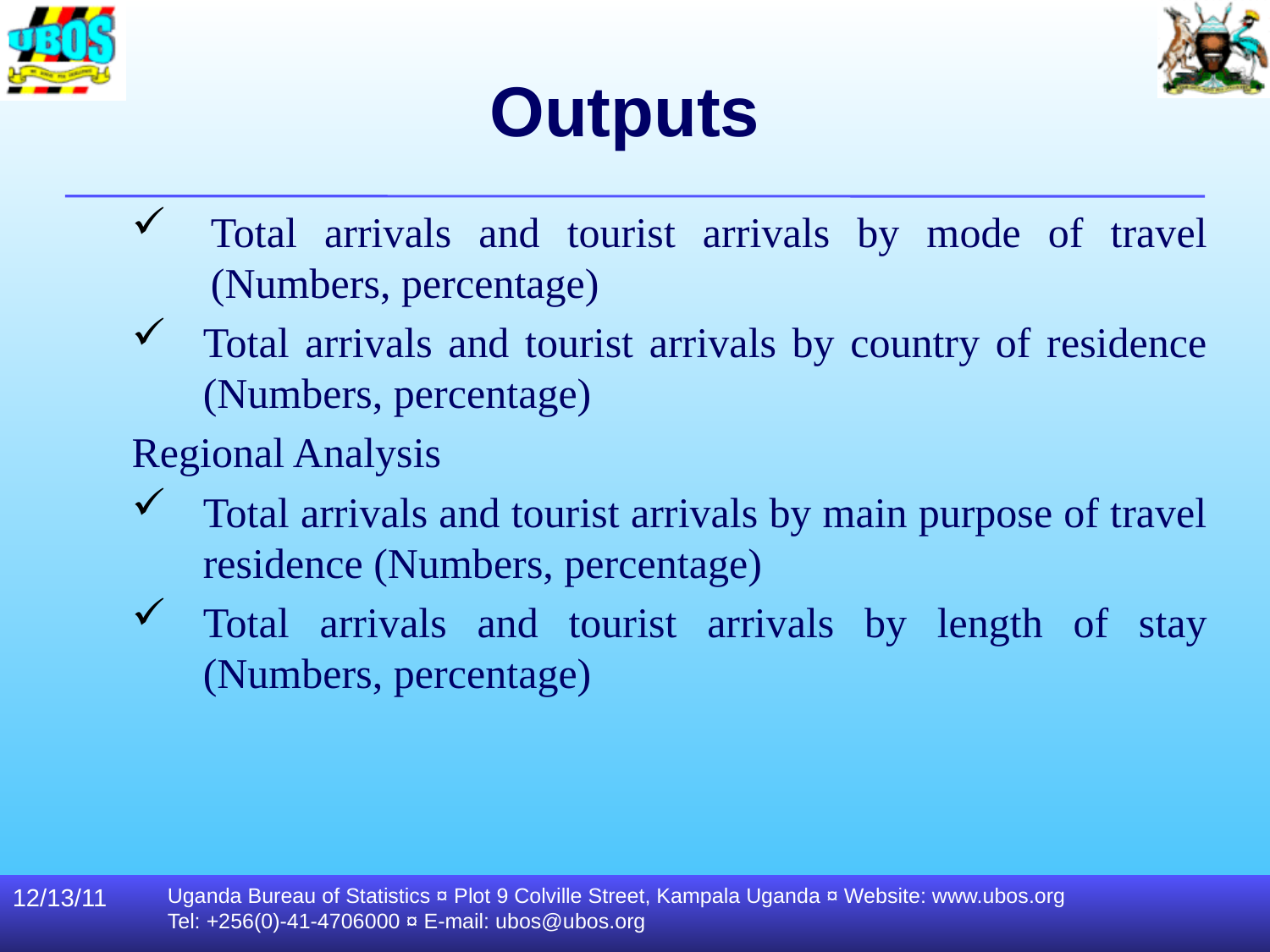

# Outputs
Total arrivals and tourist arrivals by mode of travel (Numbers, percentage)
Total arrivals and tourist arrivals by country of residence (Numbers, percentage)
Regional Analysis
Total arrivals and tourist arrivals by main purpose of travel residence (Numbers, percentage)
Total arrivals and tourist arrivals by length of stay (Numbers, percentage)

12/13/11
Uganda Bureau of Statistics ¤ Plot 9 Colville Street, Kampala Uganda ¤ Website: www.ubos.org
Tel: +256(0)-41-4706000 ¤ E-mail: ubos@ubos.org